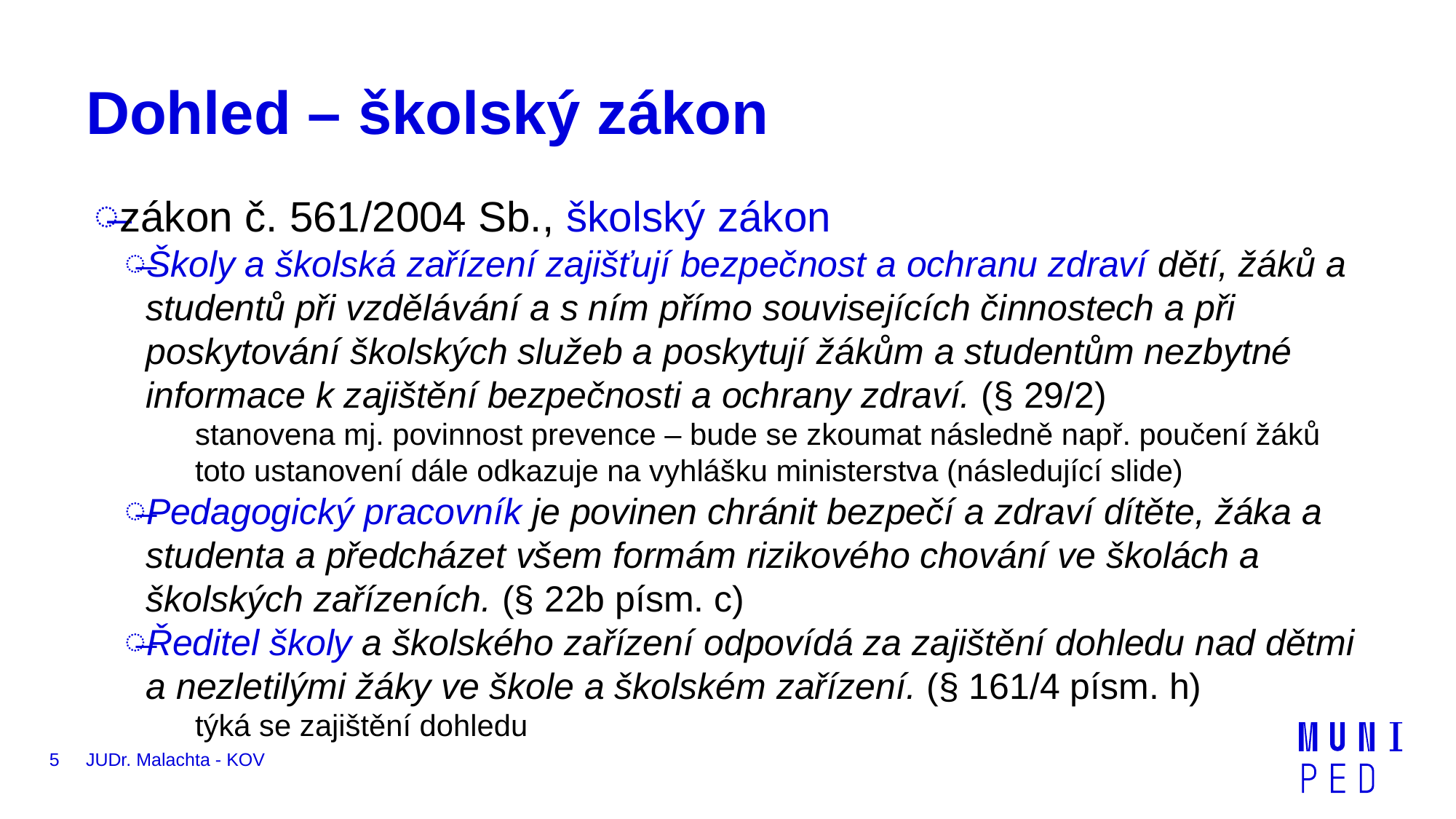

# Dohled – školský zákon
zákon č. 561/2004 Sb., školský zákon
Školy a školská zařízení zajišťují bezpečnost a ochranu zdraví dětí, žáků a studentů při vzdělávání a s ním přímo souvisejících činnostech a při poskytování školských služeb a poskytují žákům a studentům nezbytné informace k zajištění bezpečnosti a ochrany zdraví. (§ 29/2)
stanovena mj. povinnost prevence – bude se zkoumat následně např. poučení žáků
toto ustanovení dále odkazuje na vyhlášku ministerstva (následující slide)
Pedagogický pracovník je povinen chránit bezpečí a zdraví dítěte, žáka a studenta a předcházet všem formám rizikového chování ve školách a školských zařízeních. (§ 22b písm. c)
Ředitel školy a školského zařízení odpovídá za zajištění dohledu nad dětmi a nezletilými žáky ve škole a školském zařízení. (§ 161/4 písm. h)
týká se zajištění dohledu

5
JUDr. Malachta - KOV